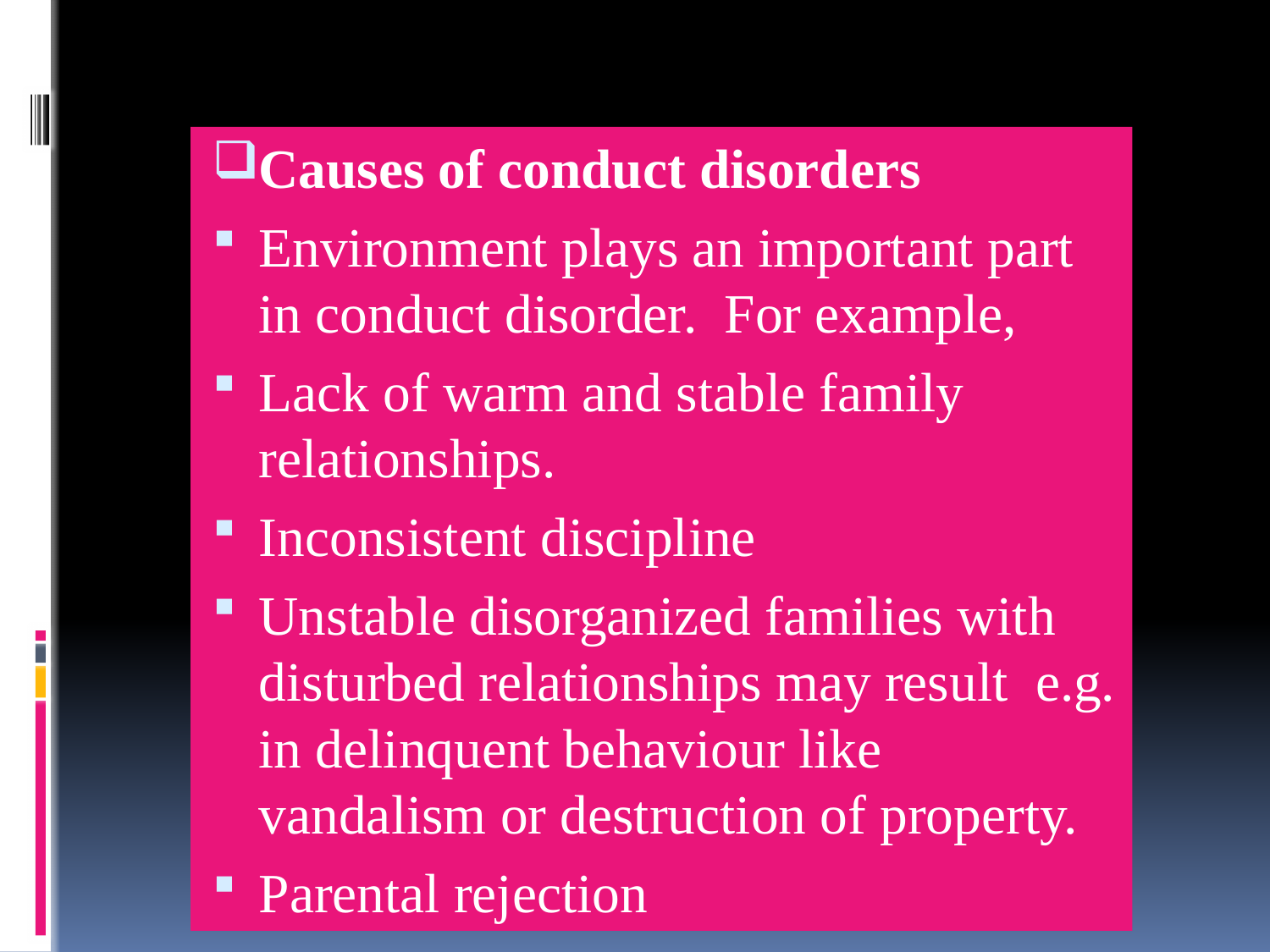

Causes of conduct disorders
Environment plays an important part in conduct disorder.  For example,
Lack of warm and stable family relationships.
Inconsistent discipline
Unstable disorganized families with disturbed relationships may result  e.g. in delinquent behaviour like vandalism or destruction of property.
Parental rejection